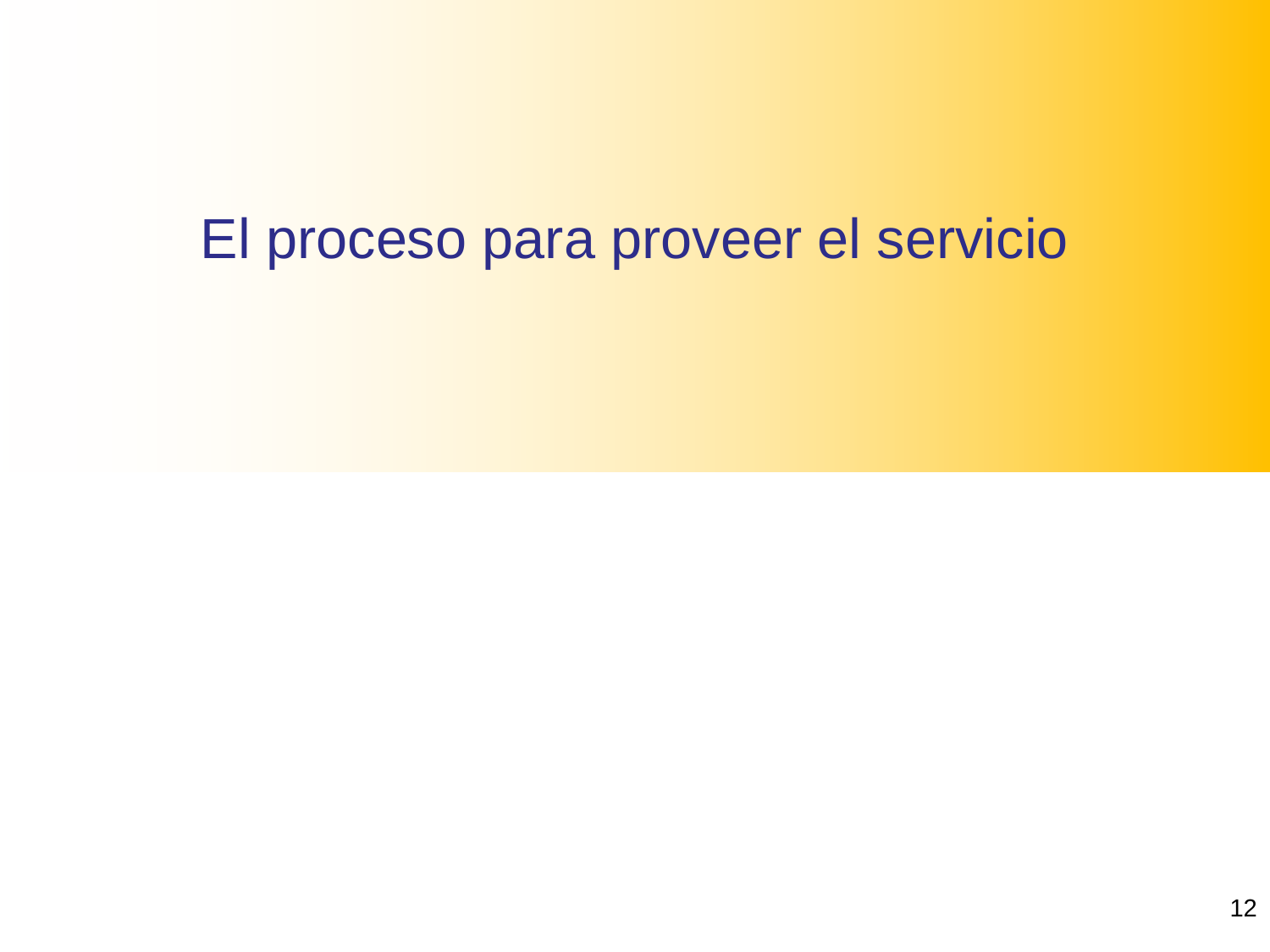

El proceso para proveer el servicio
12